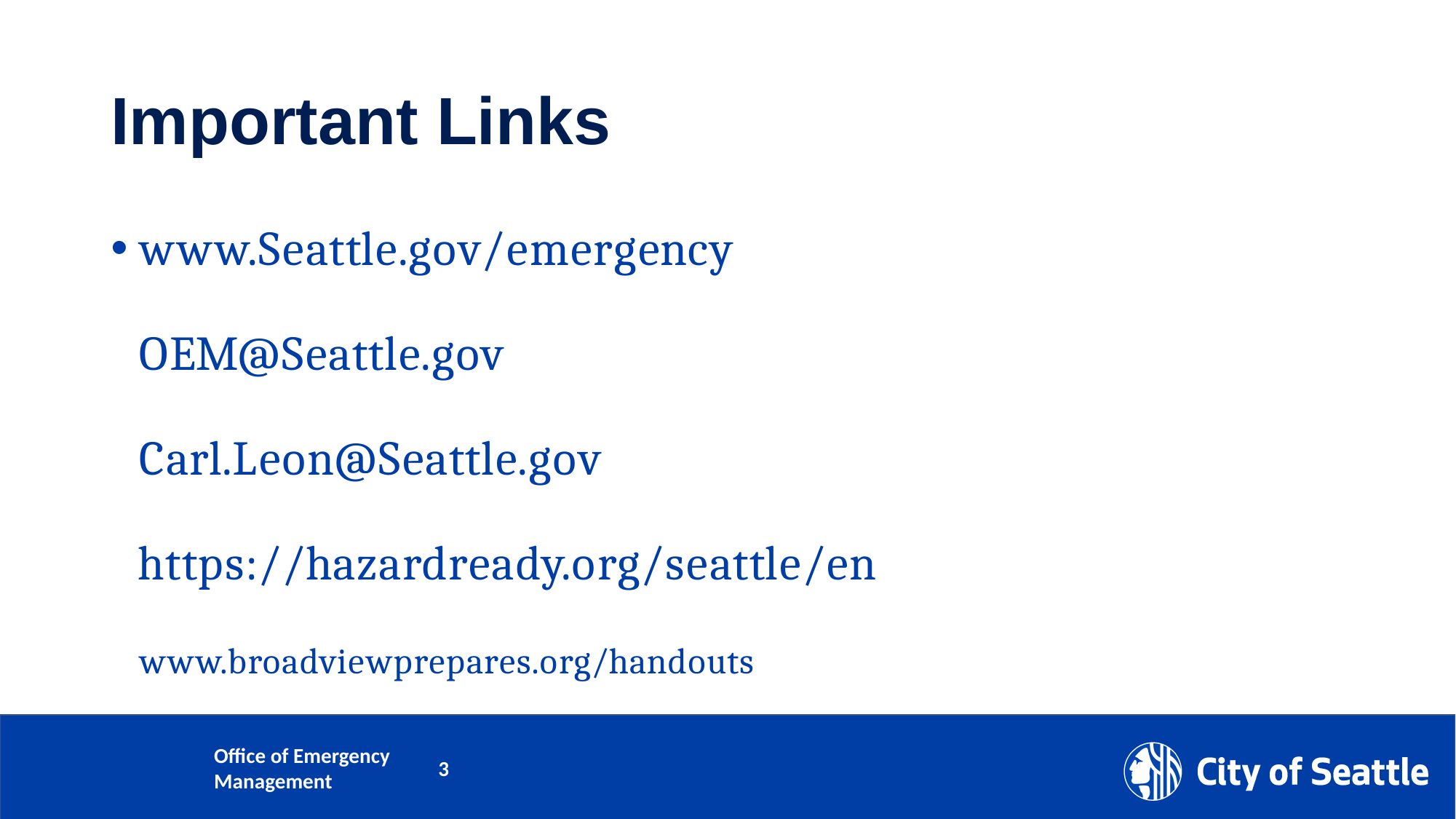

# Important Links
www.Seattle.gov/emergency
OEM@Seattle.gov
Carl.Leon@Seattle.gov
https://hazardready.org/seattle/en
www.broadviewprepares.org/handouts